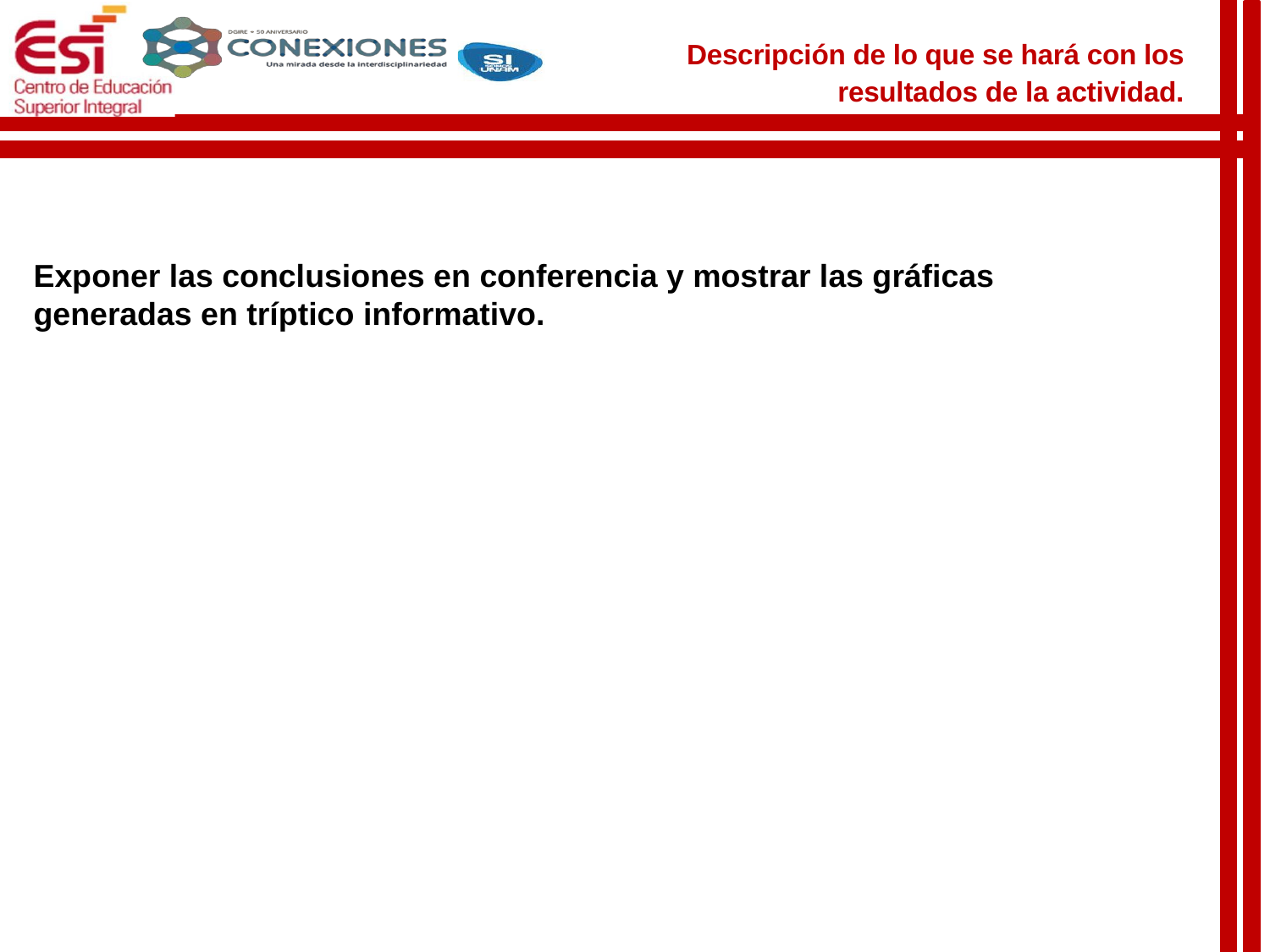

Descripción de lo que se hará con los resultados de la actividad.

Exponer las conclusiones en conferencia y mostrar las gráficas generadas en tríptico informativo.